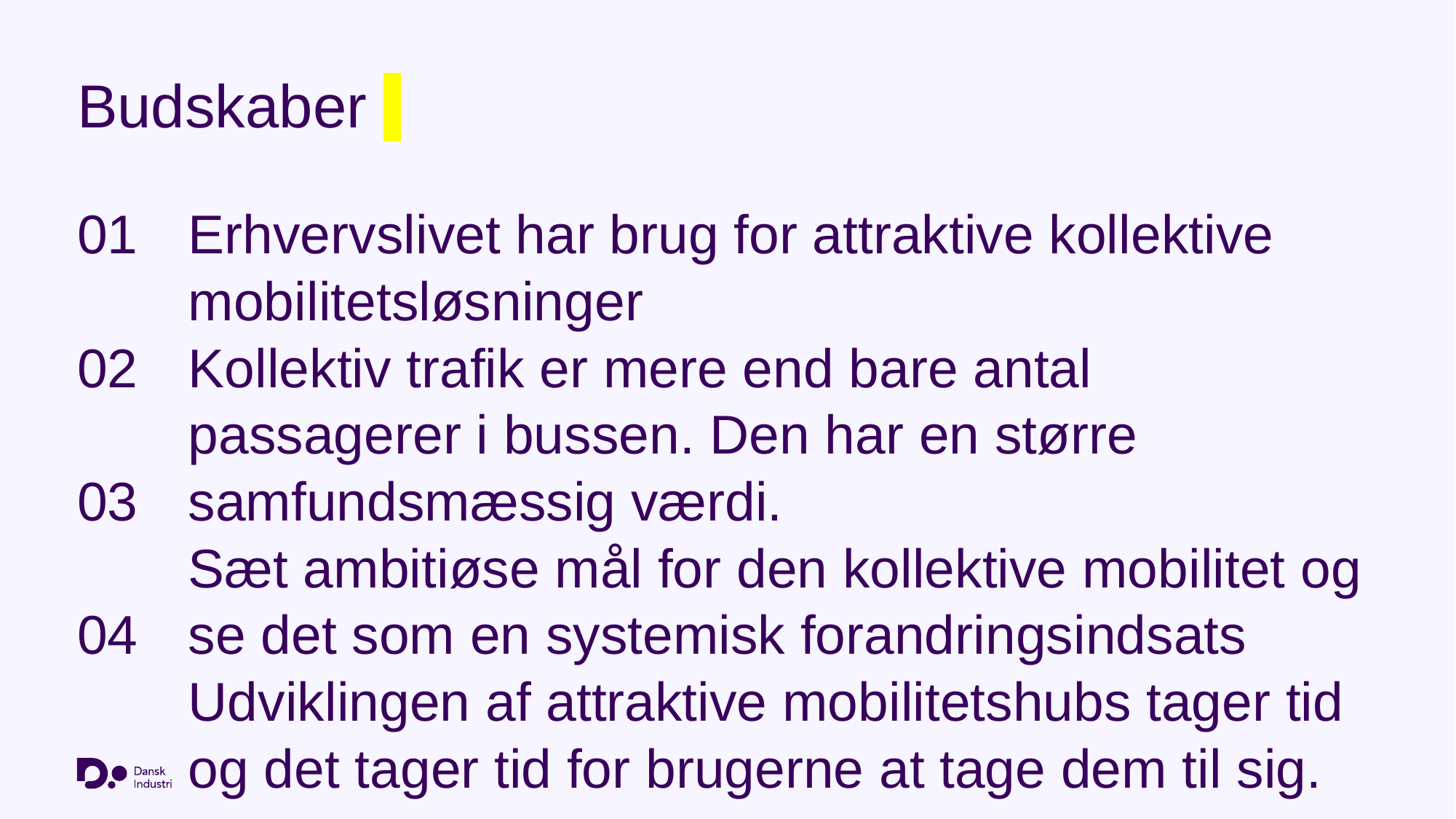

# Budskaber
01

02

03

04
Erhvervslivet har brug for attraktive kollektive mobilitetsløsninger
Kollektiv trafik er mere end bare antal passagerer i bussen. Den har en større samfundsmæssig værdi.
Sæt ambitiøse mål for den kollektive mobilitet og se det som en systemisk forandringsindsats
Udviklingen af attraktive mobilitetshubs tager tid og det tager tid for brugerne at tage dem til sig.